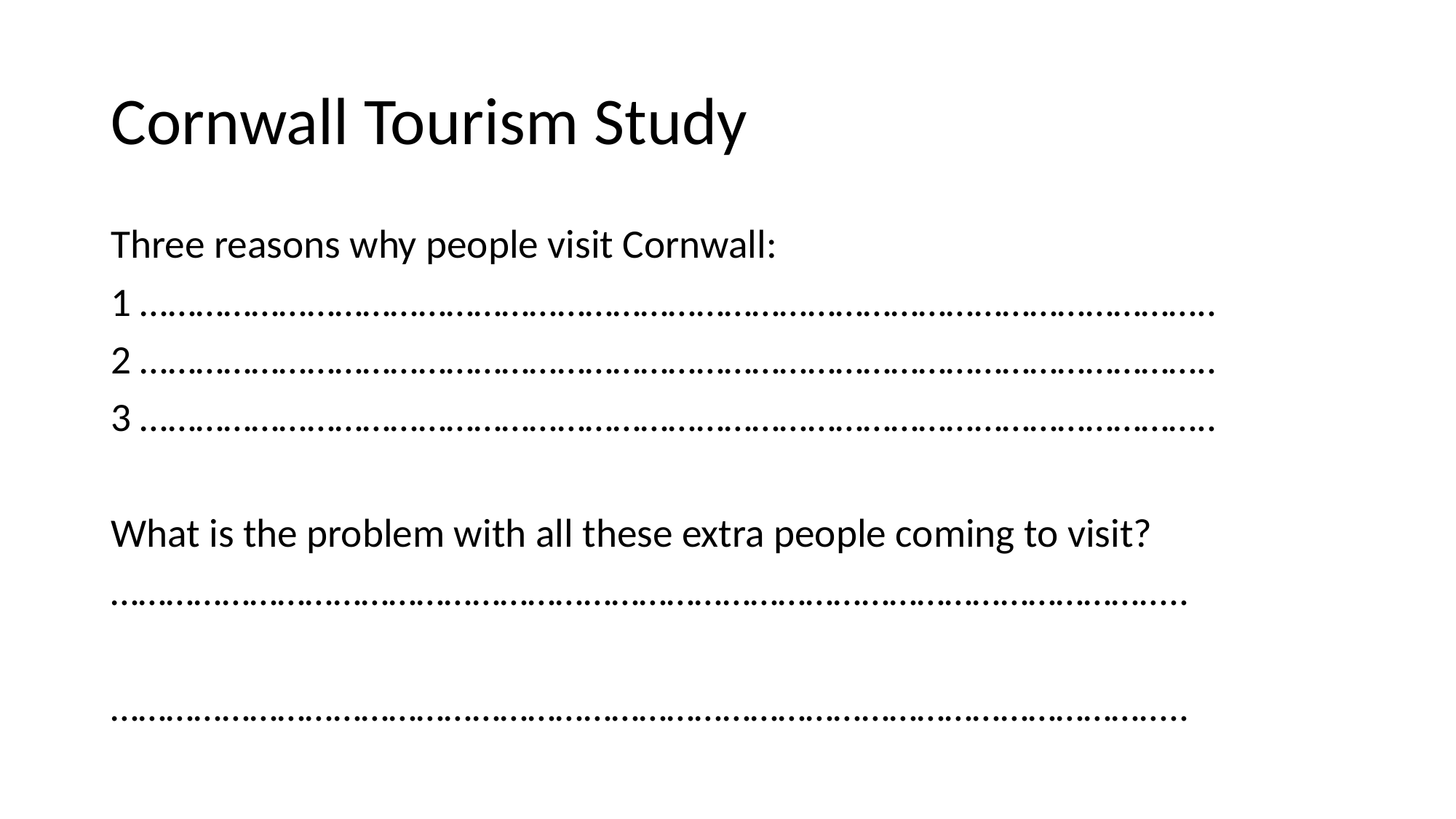

# Cornwall Tourism Study
Three reasons why people visit Cornwall:
1 ……………………………………………………………………………………………………..
2 ……………………………………………………………………………………………………..
3 ……………………………………………………………………………………………………..

What is the problem with all these extra people coming to visit?
……………………………………………………………………………………………………..

……………………………………………………………………………………………………..